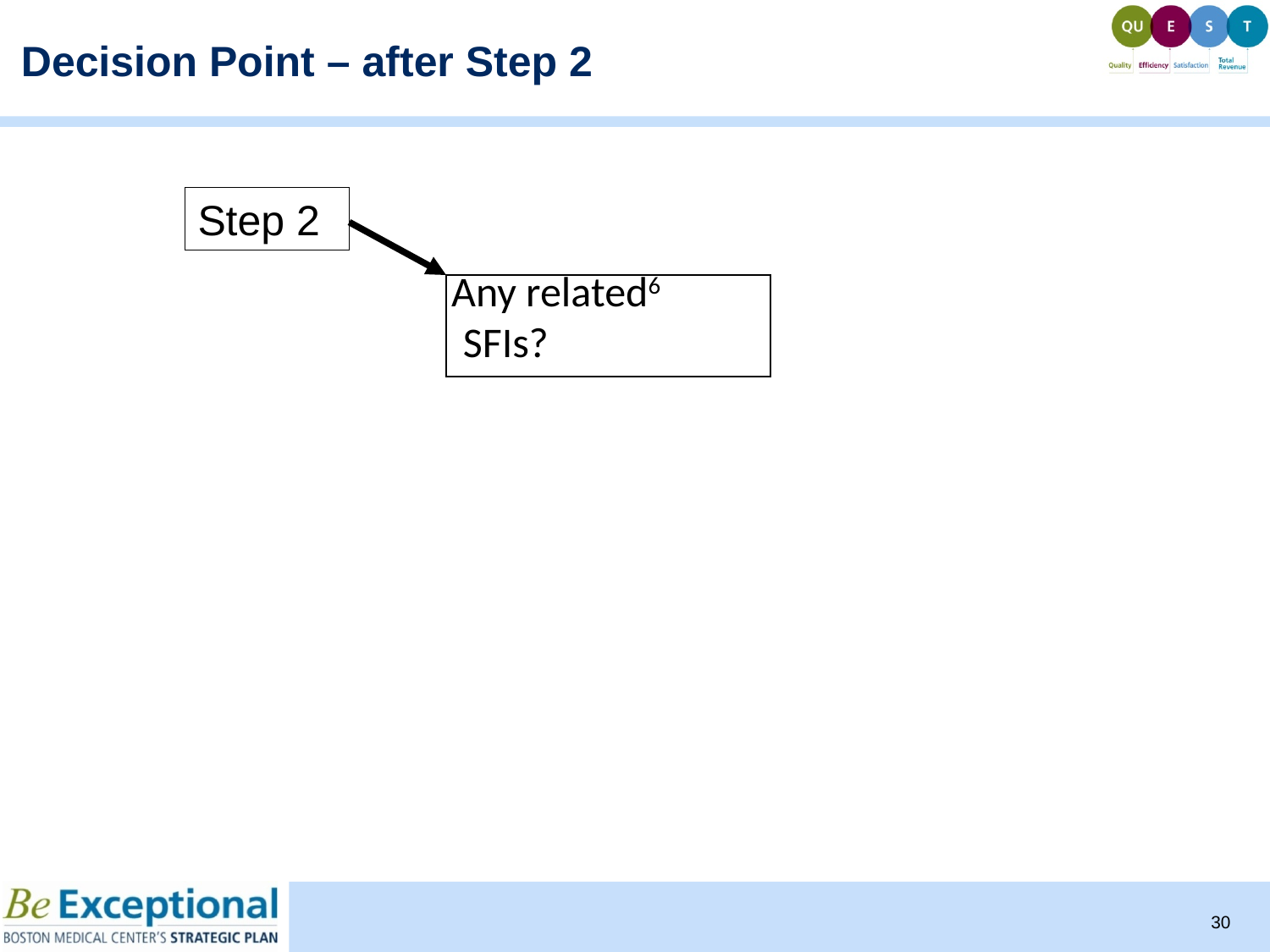

Decision Point – after Step 2
Step 2
| Any related6 |
| --- |
| SFIs? |
30